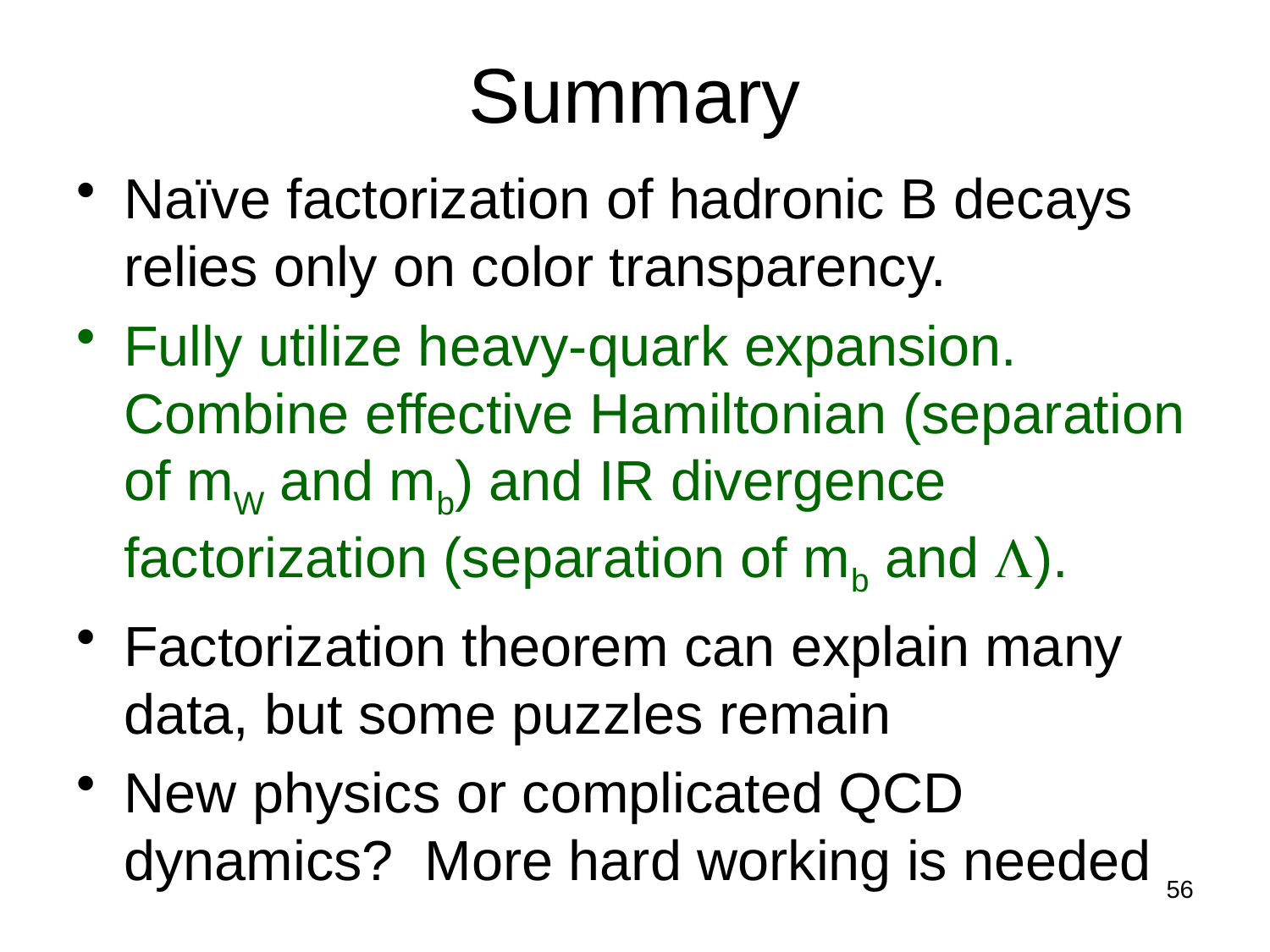

# Summary
Naïve factorization of hadronic B decays relies only on color transparency.
Fully utilize heavy-quark expansion. Combine effective Hamiltonian (separation of mW and mb) and IR divergence factorization (separation of mb and Λ).
Factorization theorem can explain many data, but some puzzles remain
New physics or complicated QCD dynamics?  More hard working is needed
56